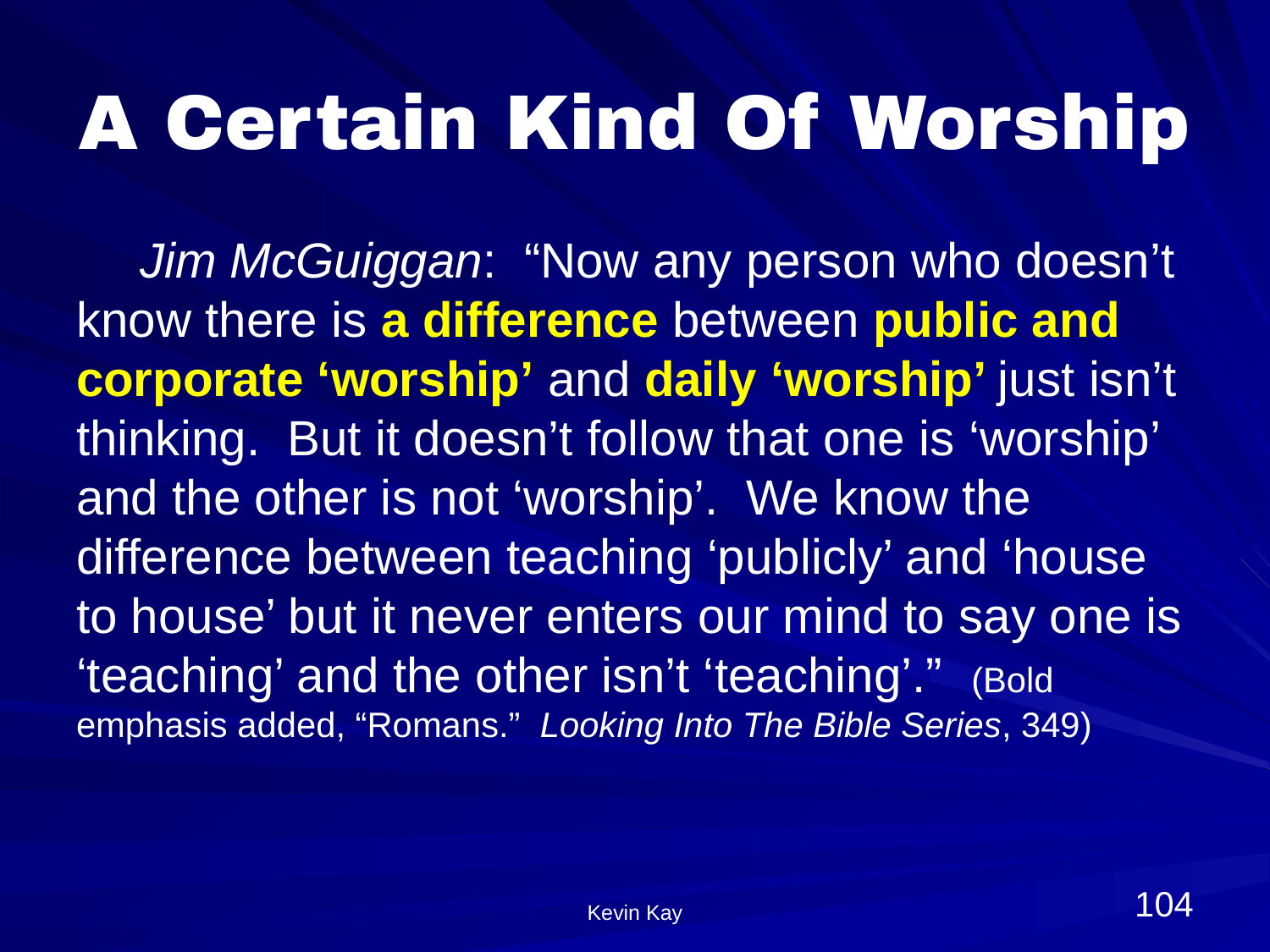

# A Certain Kind Of Worship
Jim McGuiggan:  “Now any person who doesn’t know there is a difference between public and corporate ‘worship’ and daily ‘worship’ just isn’t thinking.  But it doesn’t follow that one is ‘worship’ and the other is not ‘worship’.  We know the difference between teaching ‘publicly’ and ‘house to house’ but it never enters our mind to say one is ‘teaching’ and the other isn’t ‘teaching’.”  (Bold emphasis added, “Romans.”  Looking Into The Bible Series, 349)
104
Kevin Kay